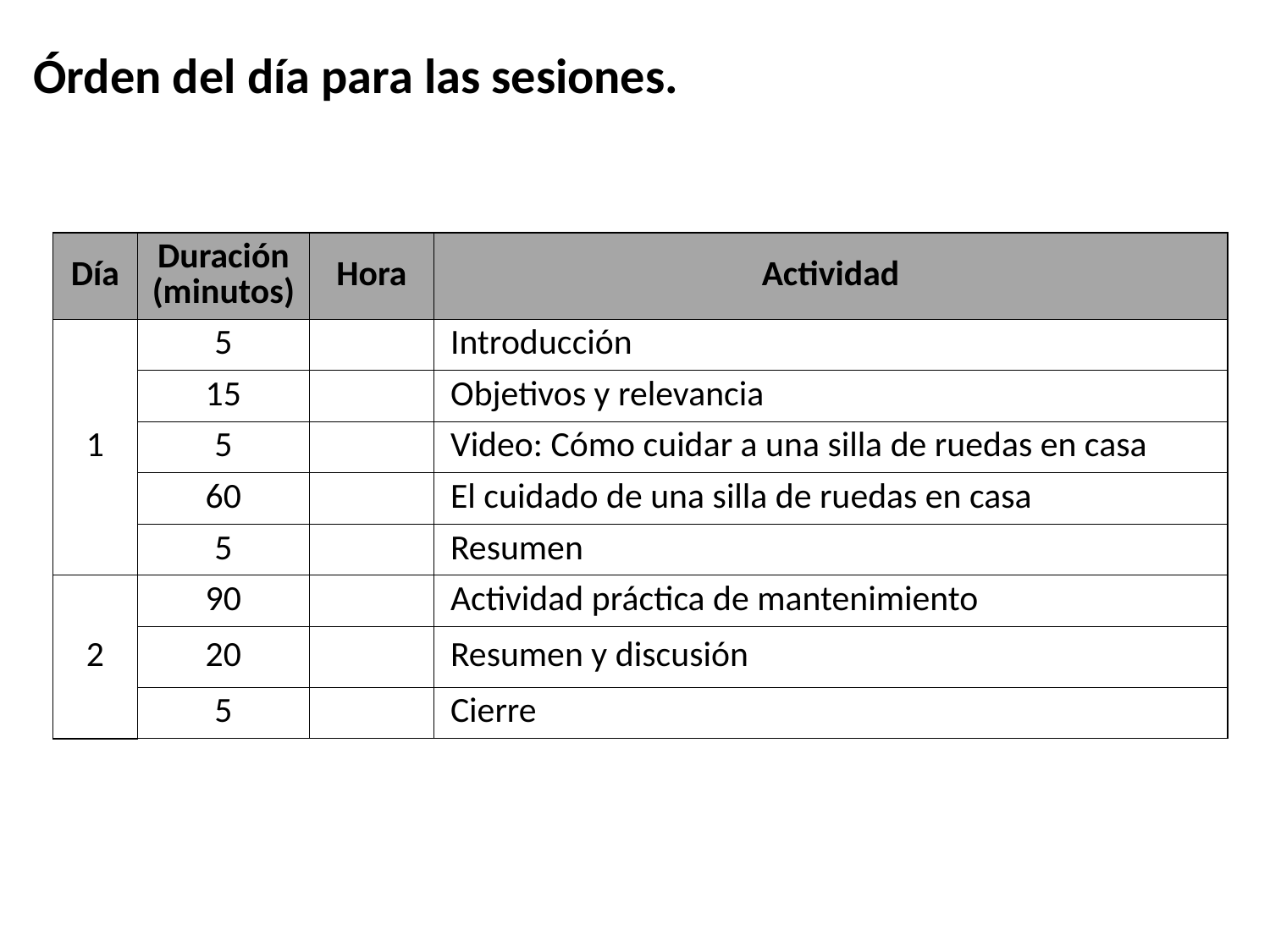

Órden del día para las sesiones.
| Día | Duración (minutos) | Hora | Actividad |
| --- | --- | --- | --- |
| 1 | 5 |  | Introducción |
|  | 15 |  | Objetivos y relevancia |
|  | 5 |  | Video: Cómo cuidar a una silla de ruedas en casa |
|  | 60 |  | El cuidado de una silla de ruedas en casa |
|  | 5 |  | Resumen |
| 2 | 90 |  | Actividad práctica de mantenimiento |
|  | 20 |  | Resumen y discusión |
|  | 5 |  | Cierre |